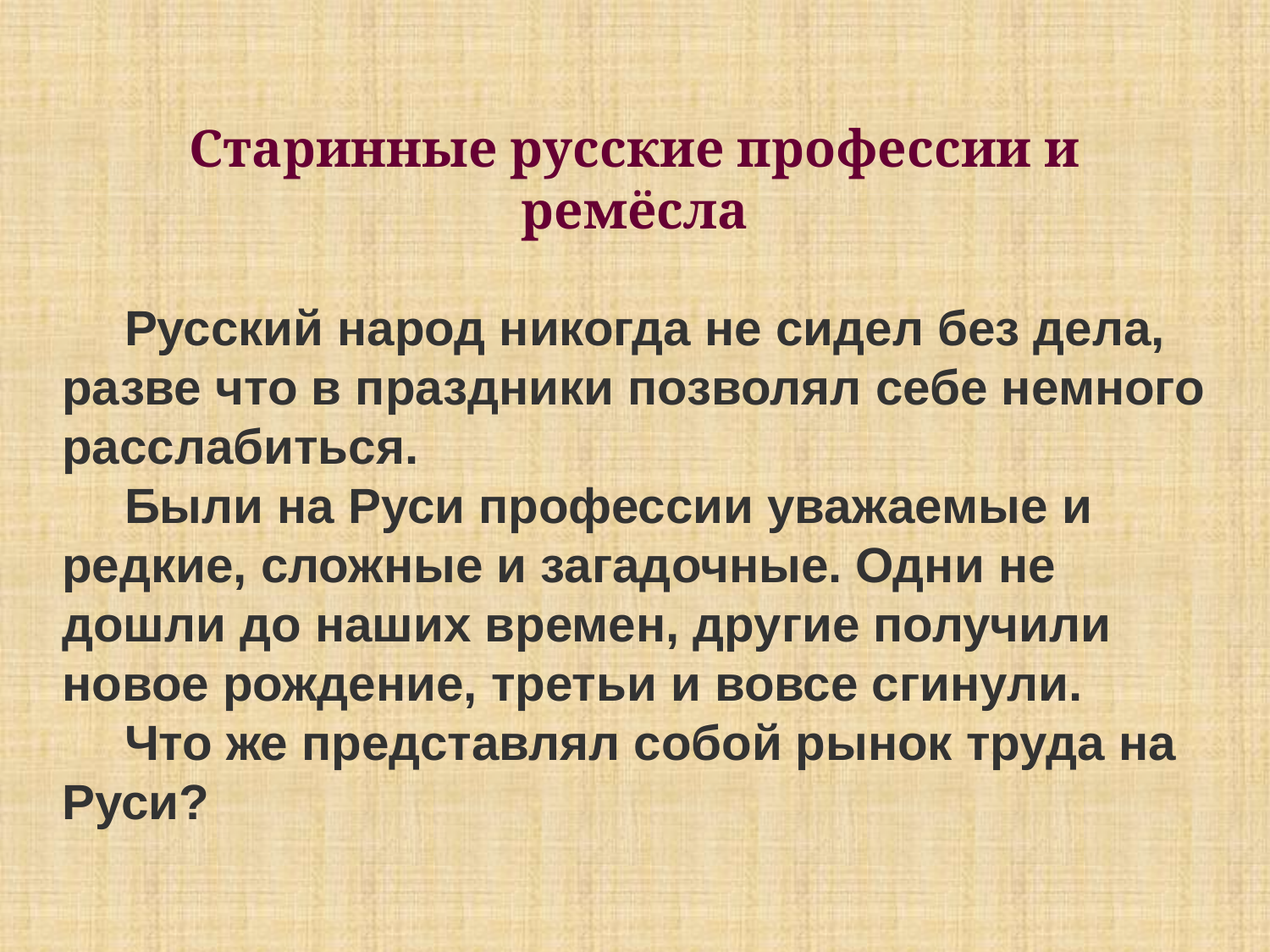

Старинные русские профессии и ремёсла

Русский народ никогда не сидел без дела, разве что в праздники позволял себе немного расслабиться.
Были на Руси профессии уважаемые и редкие, сложные и загадочные. Одни не дошли до наших времен, другие получили новое рождение, третьи и вовсе сгинули.
Что же представлял собой рынок труда на Руси?